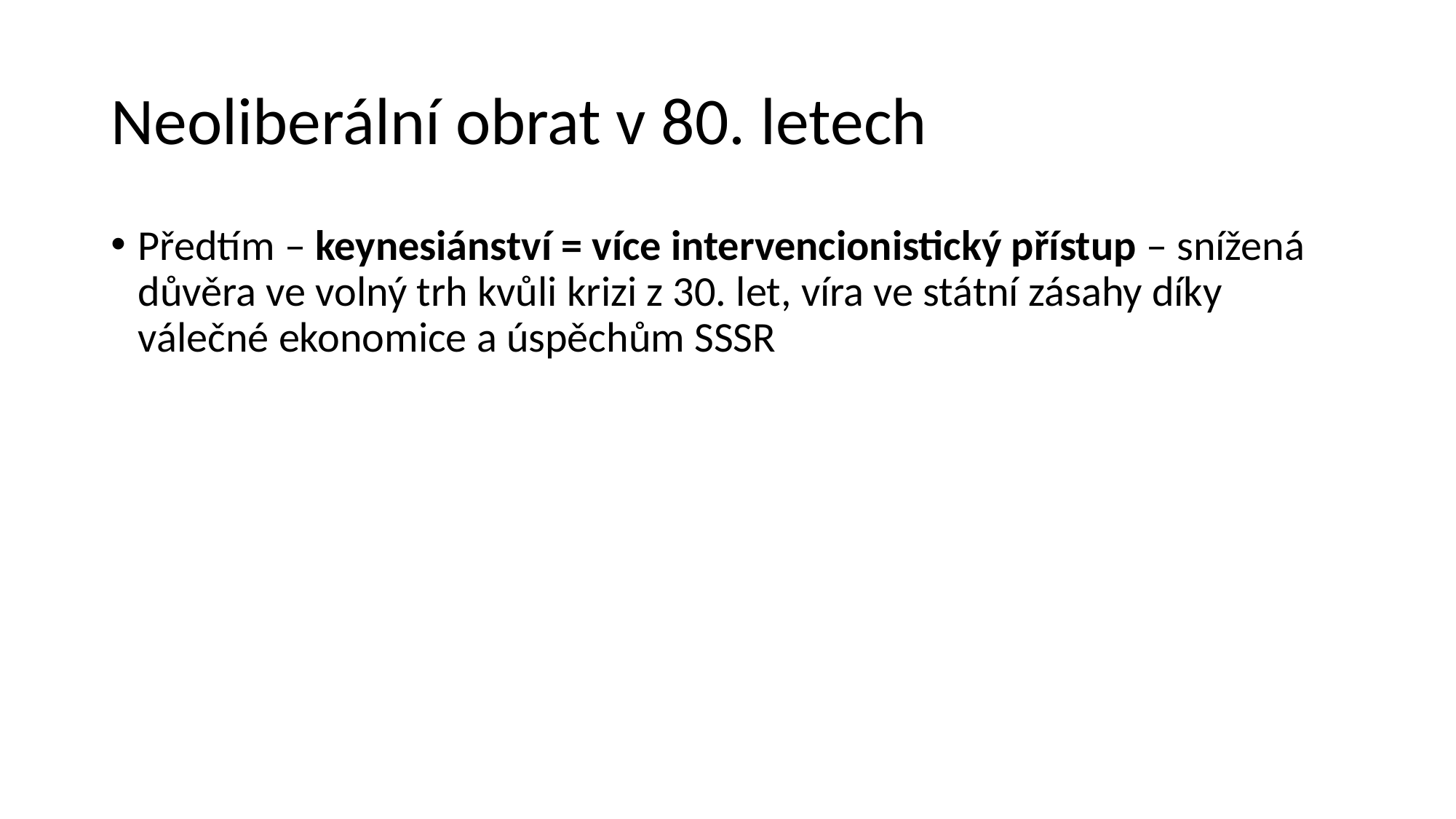

# Neoliberální obrat v 80. letech
Předtím – keynesiánství = více intervencionistický přístup – snížená důvěra ve volný trh kvůli krizi z 30. let, víra ve státní zásahy díky válečné ekonomice a úspěchům SSSR